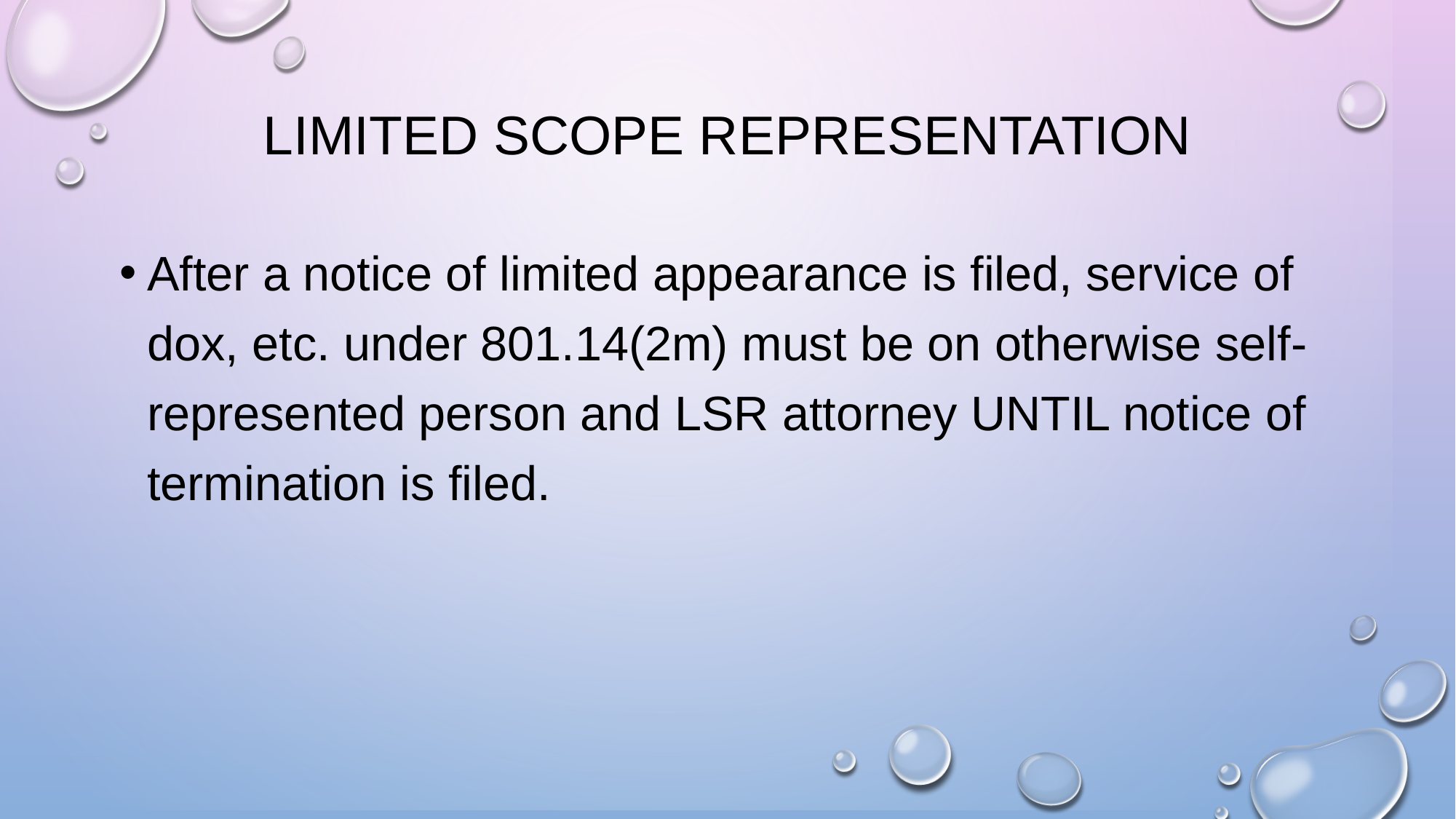

# LIMITED SCOPE REPRESENTATION
After a notice of limited appearance is filed, service of dox, etc. under 801.14(2m) must be on otherwise self-represented person and LSR attorney UNTIL notice of termination is filed.